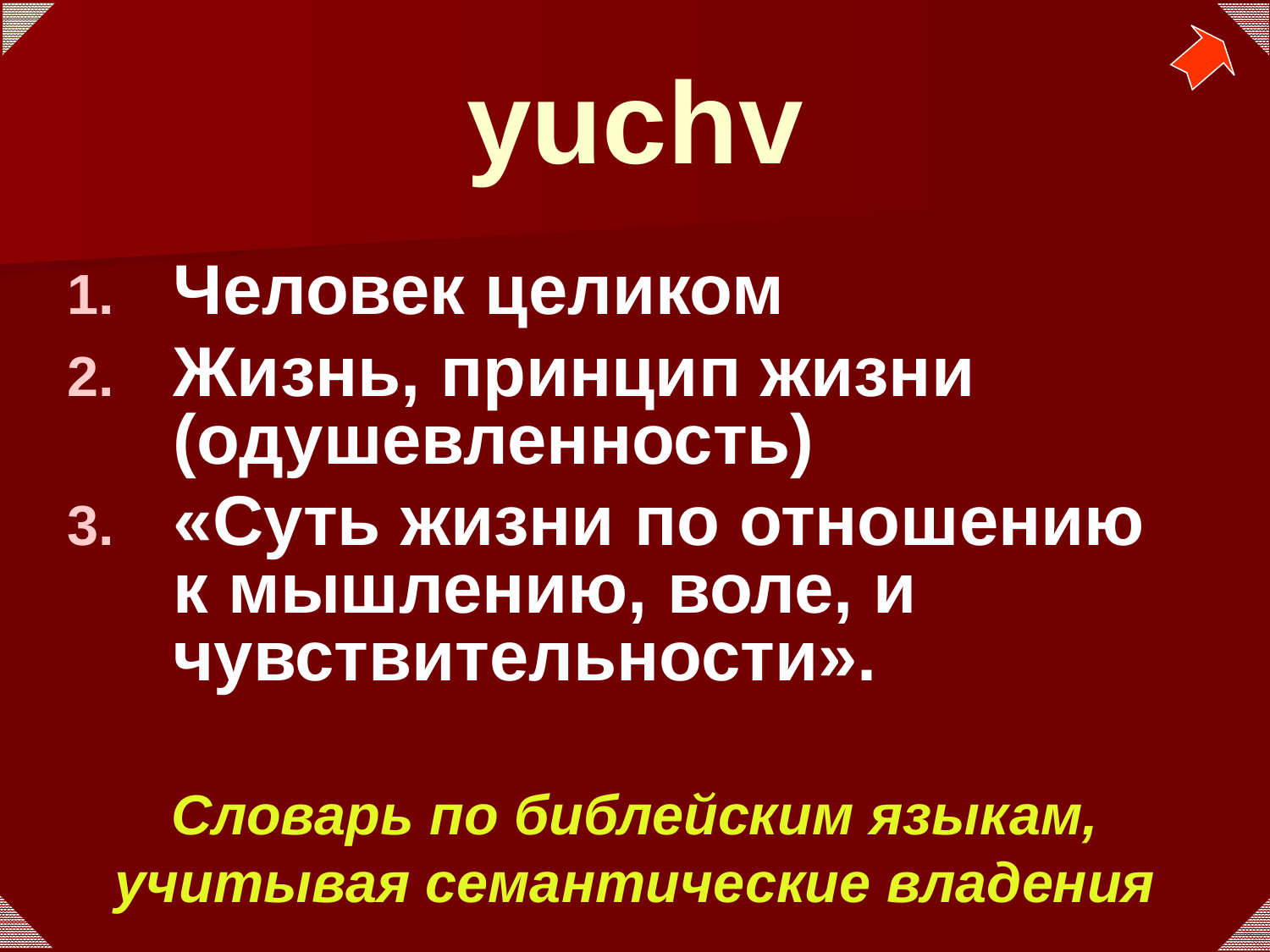

# yuchv
Человек целиком
Жизнь, принцип жизни (одушевленность)
«Суть жизни по отношению к мышлению, воле, и чувствительности».
Словарь по библейским языкам, учитывая семантические владения